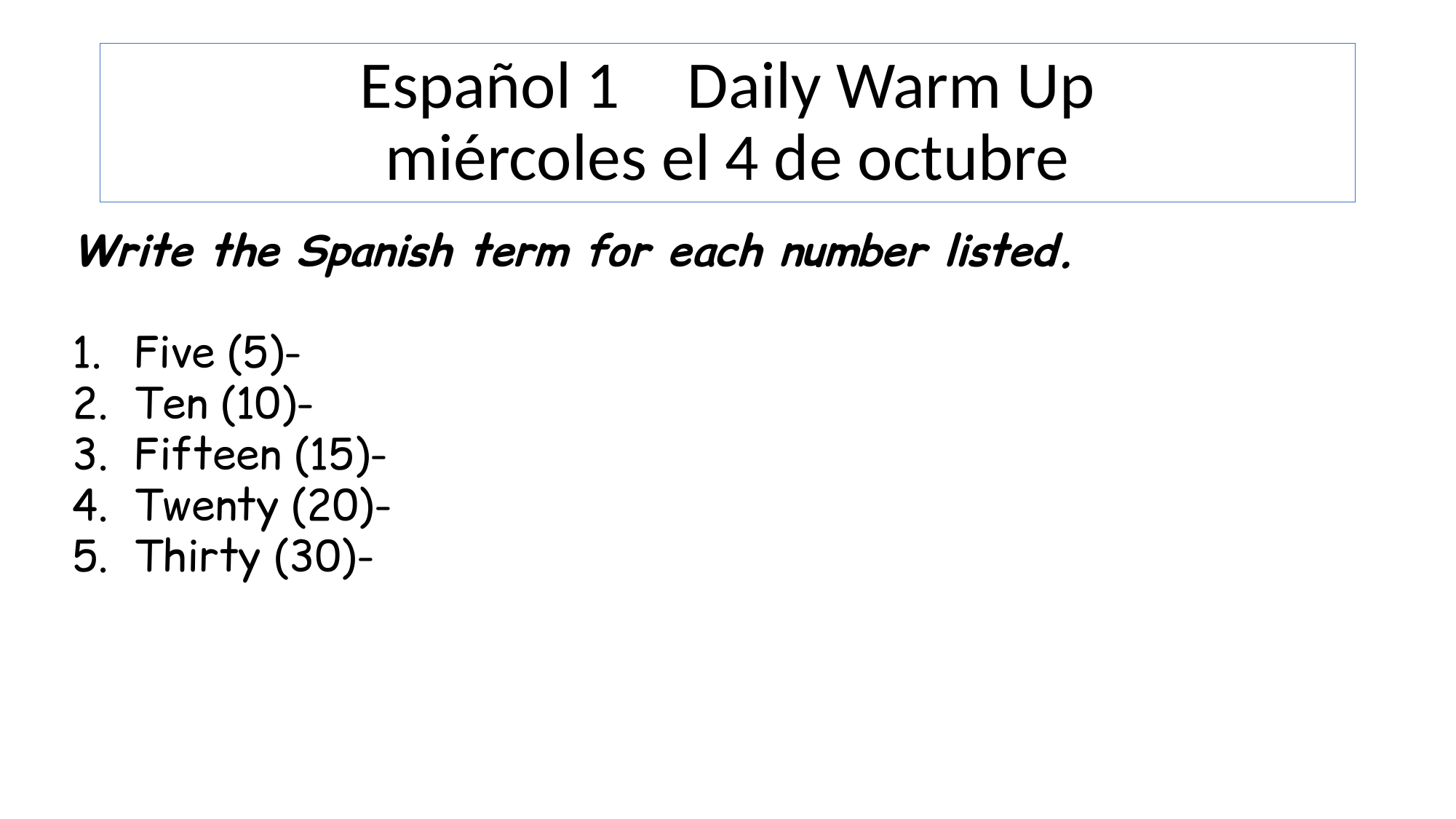

# Español 1 	Daily Warm Up miércoles el 4 de octubre
Write the Spanish term for each number listed.

Five (5)-
2.  Ten (10)-
3.  Fifteen (15)-
4.  Twenty (20)-
5.  Thirty (30)-